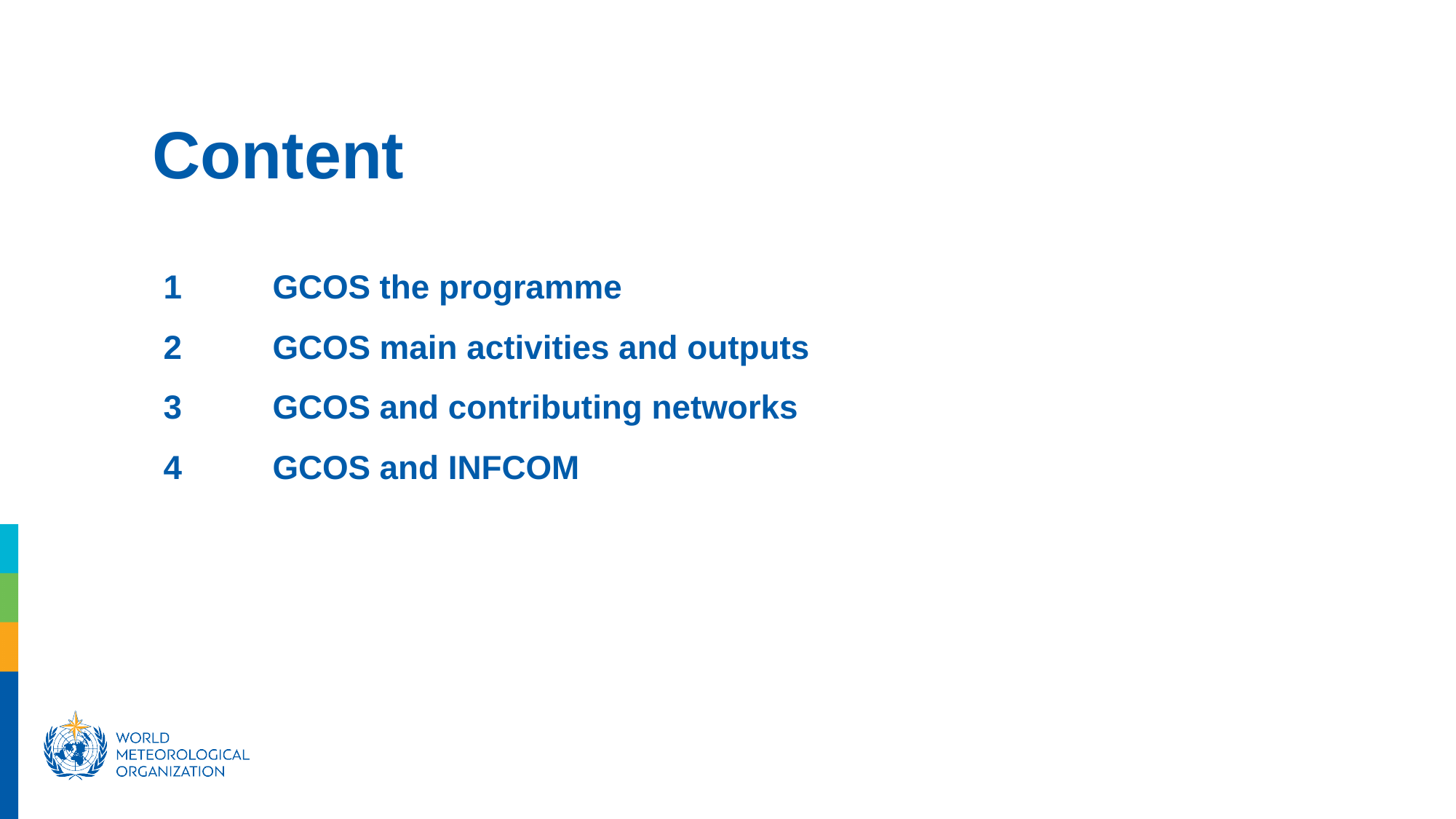

Content
1 	GCOS the programme
2 	GCOS main activities and outputs
3 	GCOS and contributing networks
4	GCOS and INFCOM